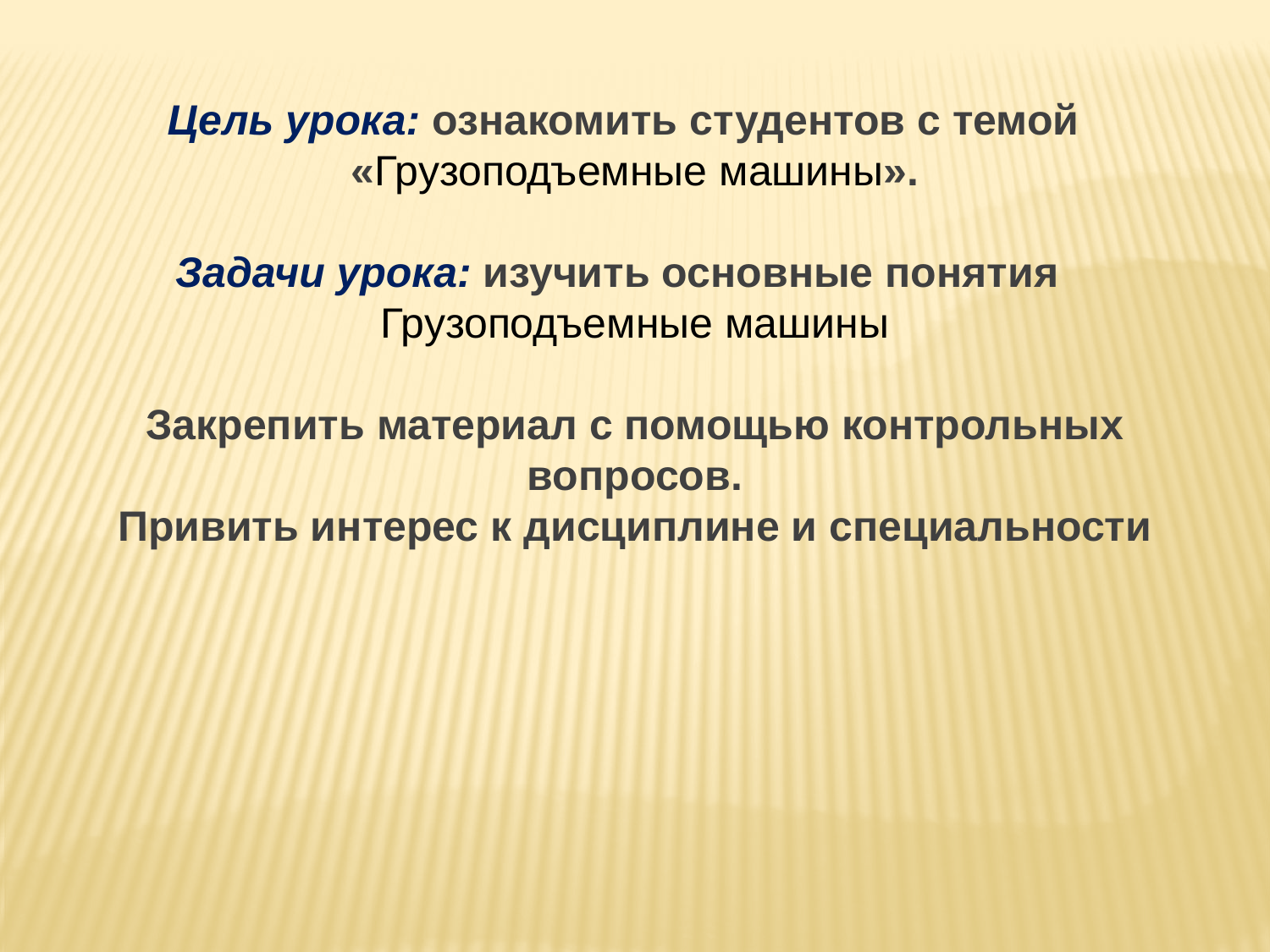

Цель урока: ознакомить студентов с темой   «Грузоподъемные машины».
Задачи урока: изучить основные понятия    Грузоподъемные машины
Закрепить материал с помощью контрольных вопросов.
Привить интерес к дисциплине и специальности